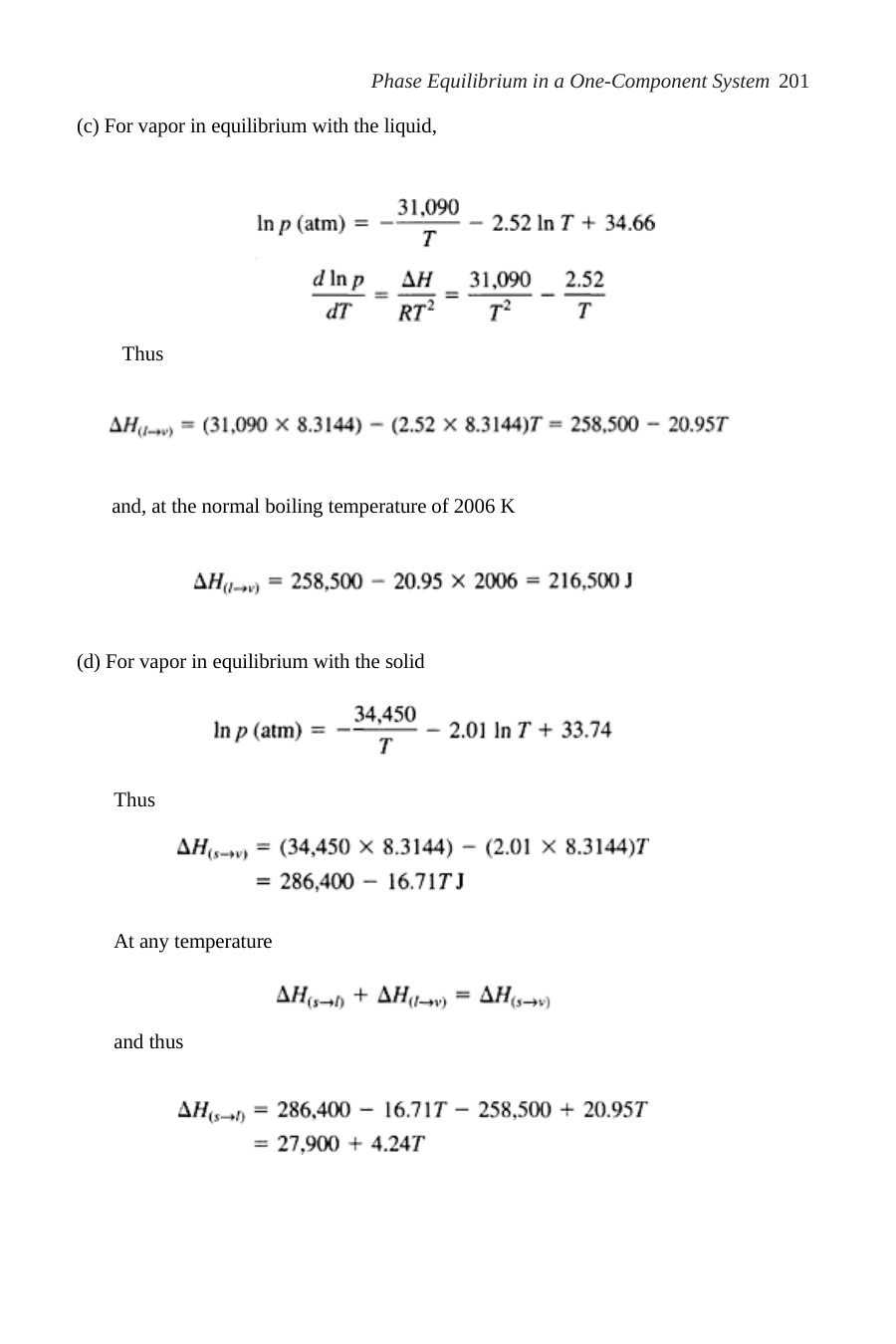

Phase Equilibrium in a One-Component System 201
(c) For vapor in equilibrium with the liquid,

Thus

and, at the normal boiling temperature of 2006 K

(d) For vapor in equilibrium with the solid

Thus

At any temperature

and thus